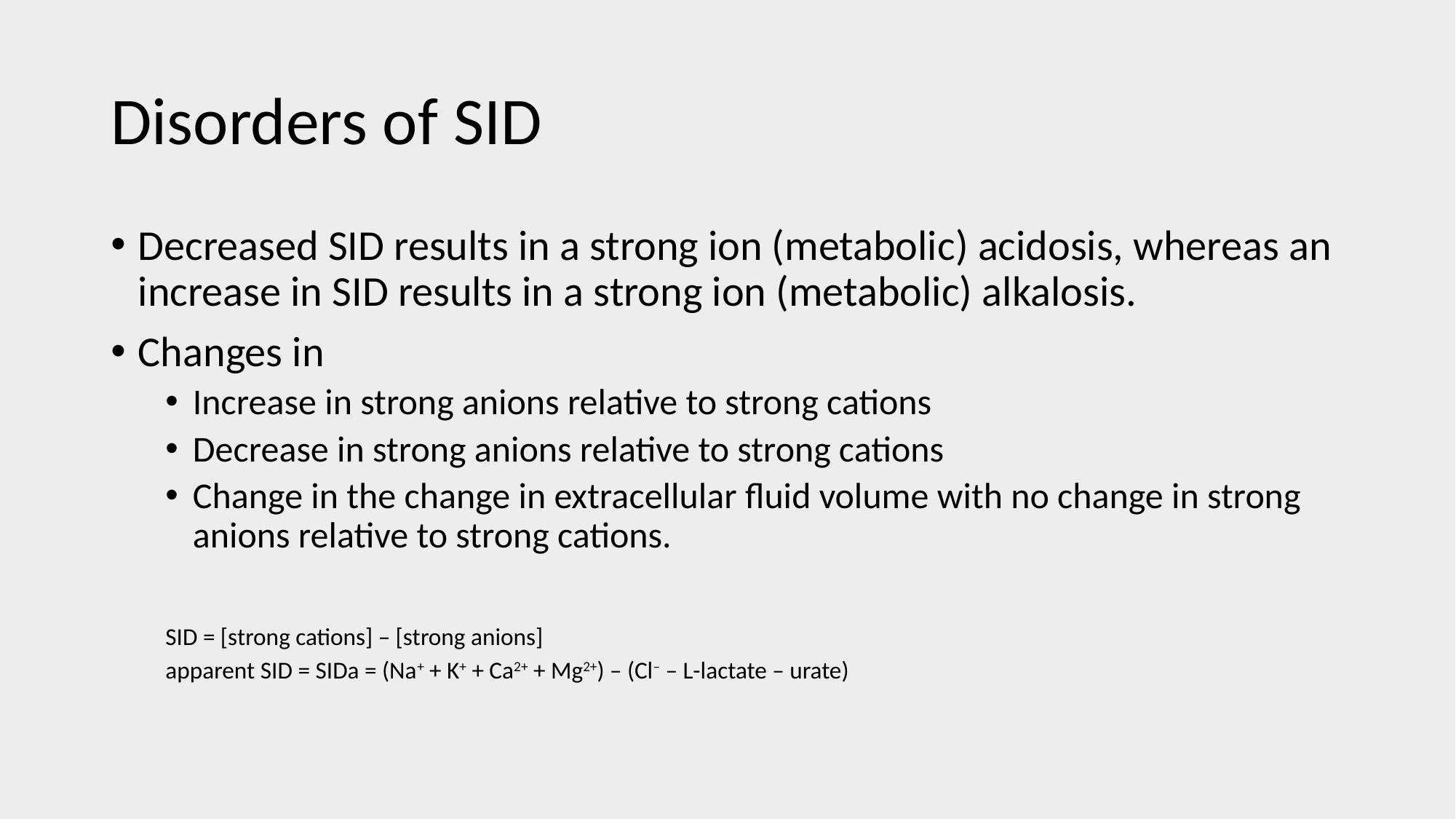

# Disorders of SID
Decreased SID results in a strong ion (metabolic) acidosis, whereas an increase in SID results in a strong ion (metabolic) alkalosis.
Changes in
Increase in strong anions relative to strong cations
Decrease in strong anions relative to strong cations
Change in the change in extracellular fluid volume with no change in strong anions relative to strong cations.

SID = [strong cations] – [strong anions]
apparent SID = SIDa = (Na+ + K+ + Ca2+ + Mg2+) – (Cl– – L-lactate – urate)